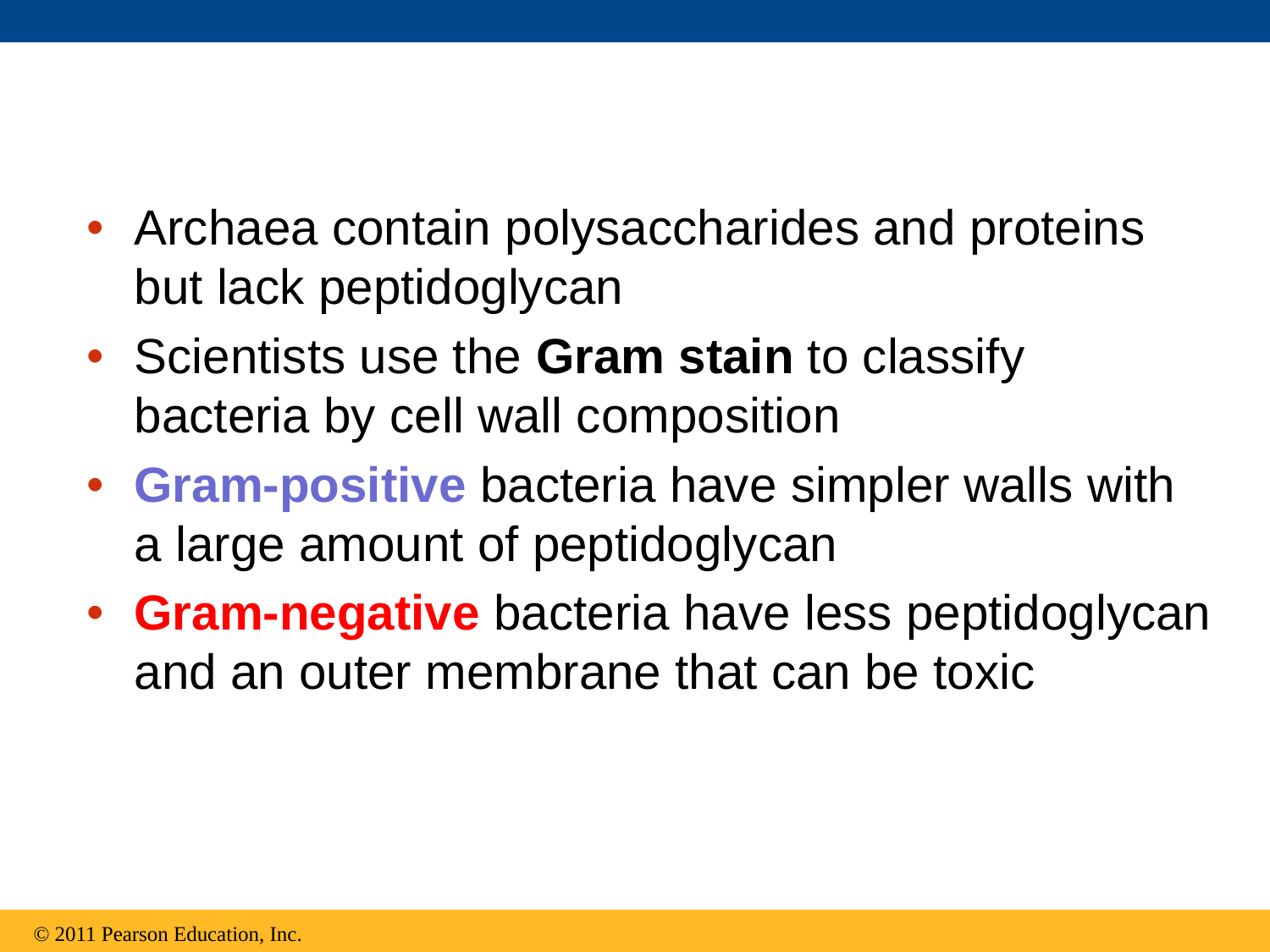

Archaea contain polysaccharides and proteins but lack peptidoglycan
Scientists use the Gram stain to classify bacteria by cell wall composition
Gram-positive bacteria have simpler walls with a large amount of peptidoglycan
Gram-negative bacteria have less peptidoglycan and an outer membrane that can be toxic

© 2011 Pearson Education, Inc.